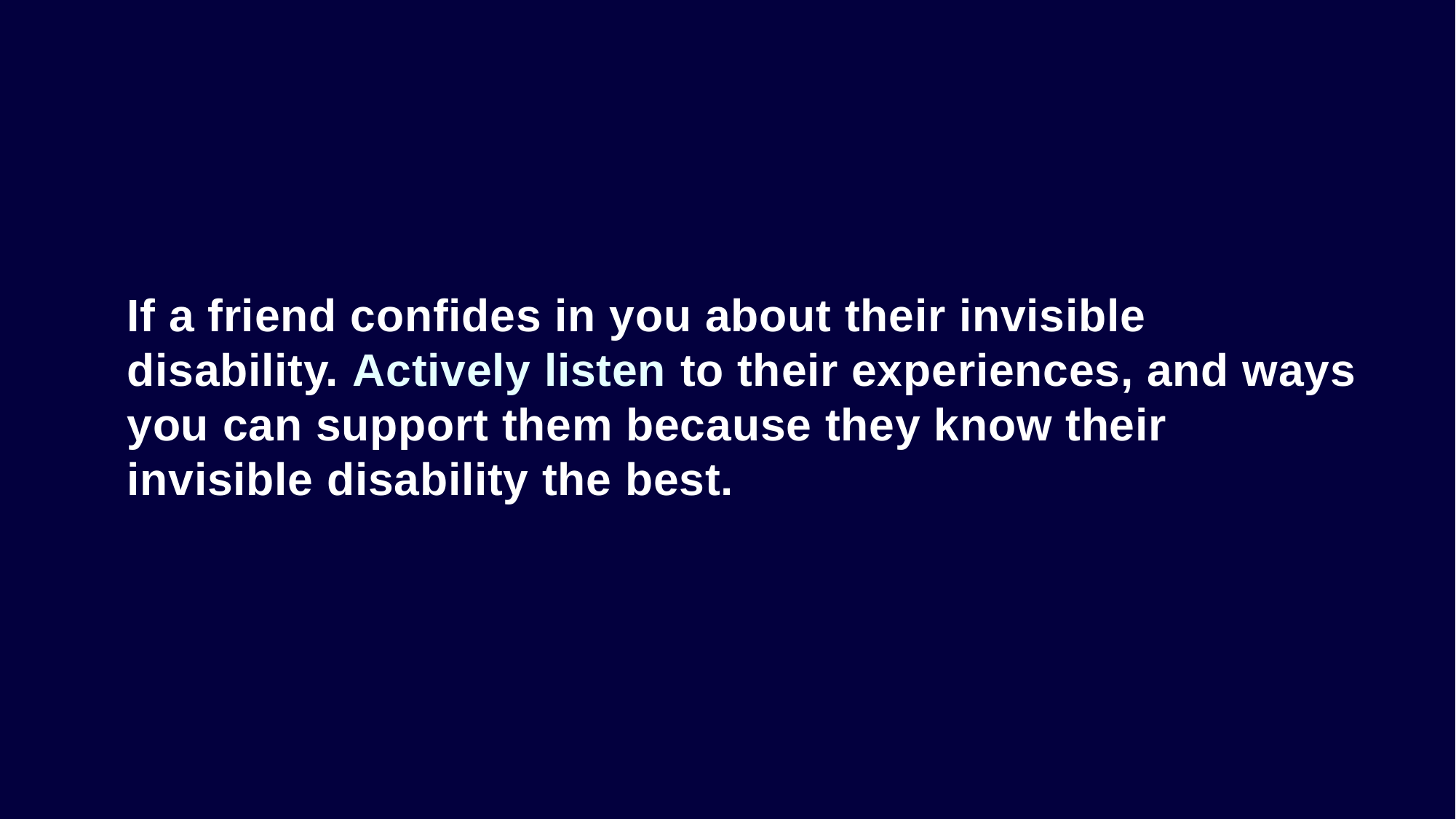

If a friend confides in you about their invisible disability. Actively listen to their experiences, and ways you can support them because they know their invisible disability the best.